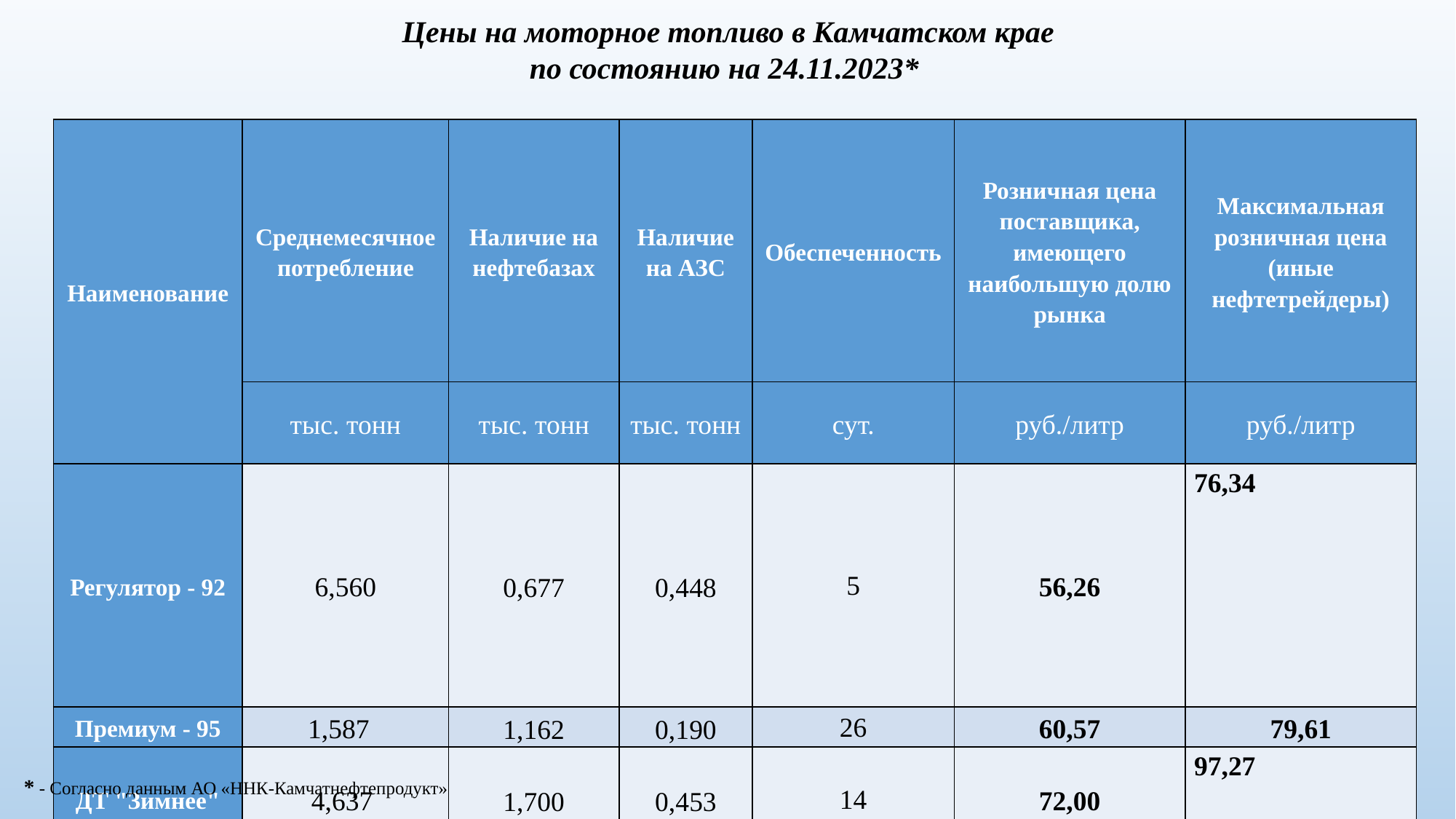

Цены на моторное топливо в Камчатском крае
по состоянию на 24.11.2023*
| Наименование | Среднемесячное потребление | Наличие на нефтебазах | Наличие на АЗС | Обеспеченность | Розничная цена поставщика, имеющего наибольшую долю рынка | Максимальная розничная цена (иные нефтетрейдеры) |
| --- | --- | --- | --- | --- | --- | --- |
|  | тыс. тонн | тыс. тонн | тыс. тонн | сут. | руб./литр | руб./литр |
| Регулятор - 92 | 6,560 | 0,677 | 0,448 | 5 | 56,26 | 76,34 |
| Премиум - 95 | 1,587 | 1,162 | 0,190 | 26 | 60,57 | 79,61 |
| ДТ "Зимнее" | 4,637 | 1,700 | 0,453 | 14 | 72,00 | 97,27 |
| ДТ "Летнее" | - | - | - | - | - | - |
* - Согласно данным АО «ННК-Камчатнефтепродукт»